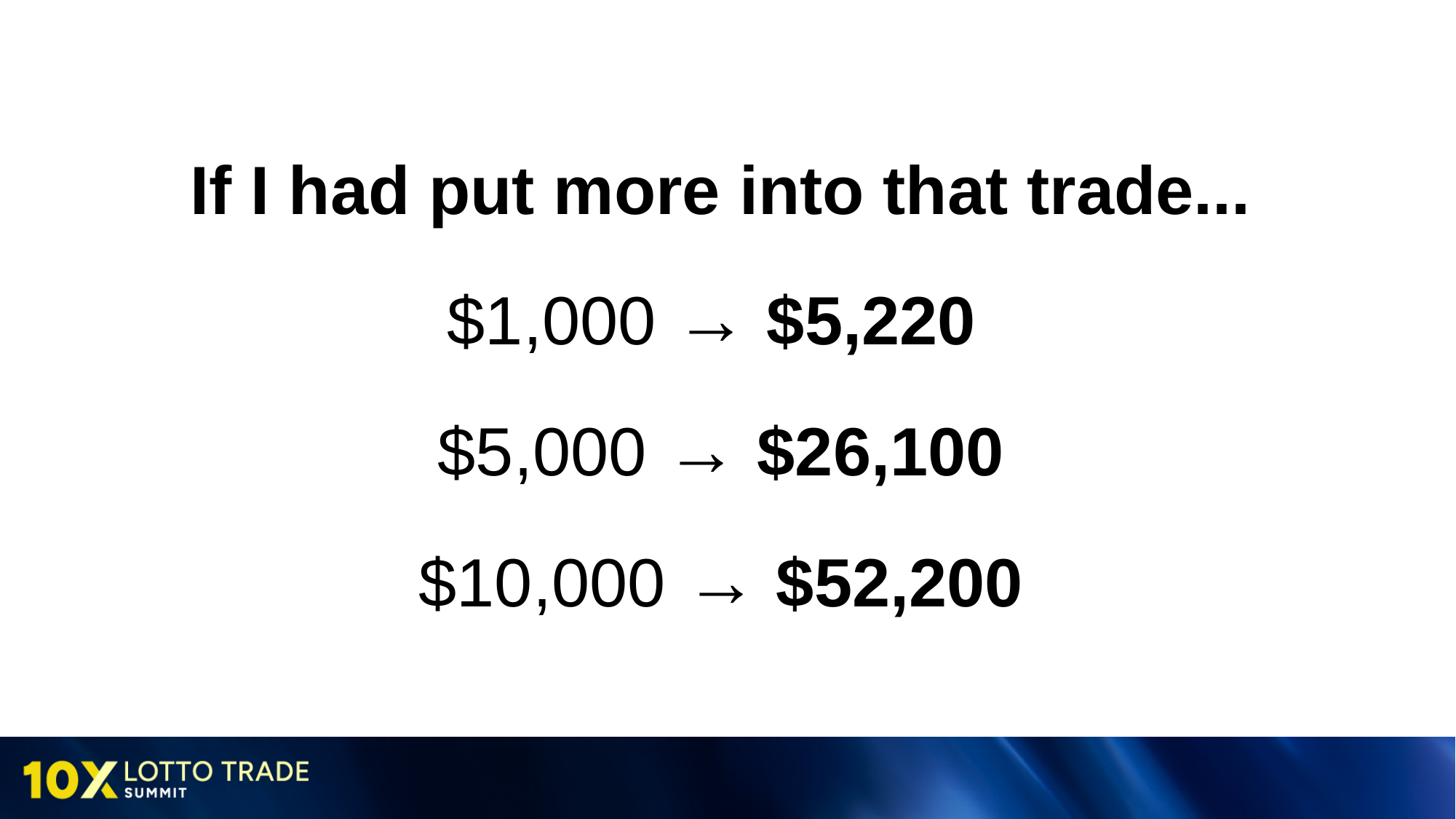

If I had put more into that trade...
$1,000 → $5,220
$5,000 → $26,100
$10,000 → $52,200